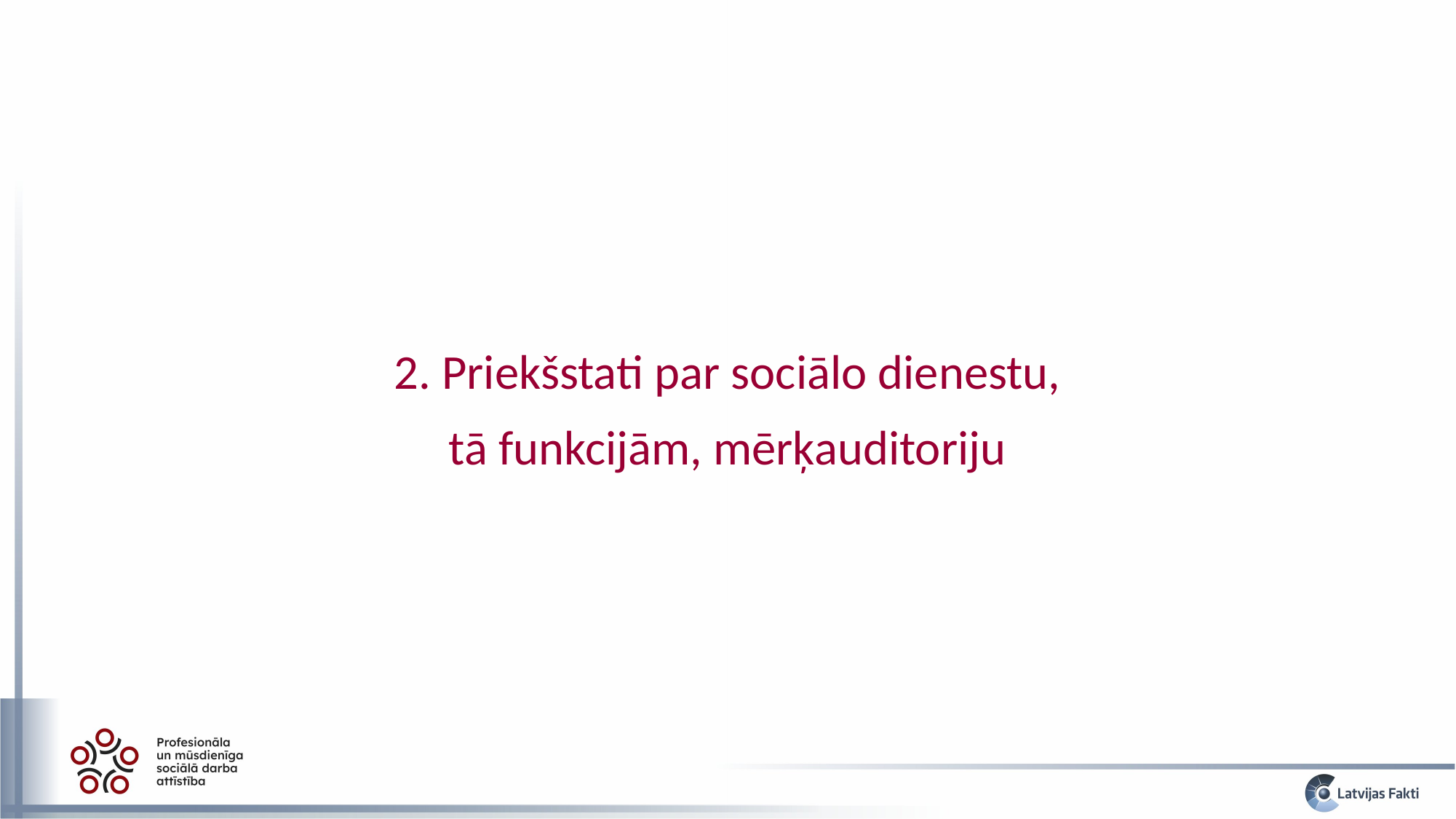

2. Priekšstati par sociālo dienestu, tā funkcijām, mērķauditoriju